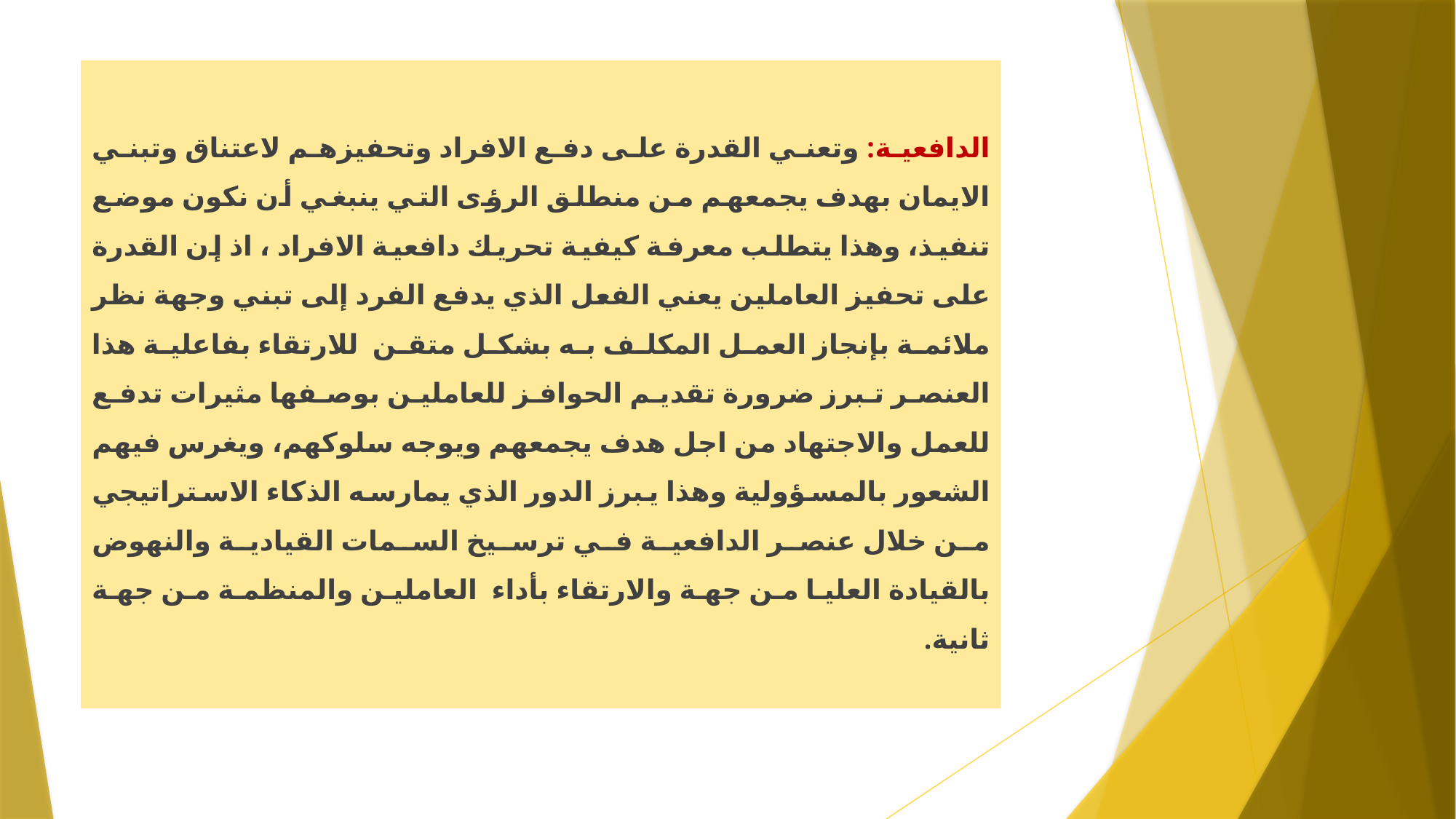

الدافعية: وتعني القدرة على دفع الافراد وتحفيزهم لاعتناق وتبني الايمان بهدف يجمعهم من منطلق الرؤى التي ينبغي أن نكون موضع تنفيذ، وهذا يتطلب معرفة كيفية تحريك دافعية الافراد ، اذ إن القدرة على تحفيز العاملين يعني الفعل الذي يدفع الفرد إلى تبني وجهة نظر ملائمة بإنجاز العمل المكلف به بشكل متقن  للارتقاء بفاعلية هذا العنصر تبرز ضرورة تقديم الحوافز للعاملين بوصفها مثيرات تدفع للعمل والاجتهاد من اجل هدف يجمعهم ويوجه سلوكهم، ويغرس فيهم الشعور بالمسؤولية وهذا يبرز الدور الذي يمارسه الذكاء الاستراتيجي من خلال عنصر الدافعية في ترسيخ السمات القيادية والنهوض بالقيادة العليا من جهة والارتقاء بأداء  العاملين والمنظمة من جهة ثانية.